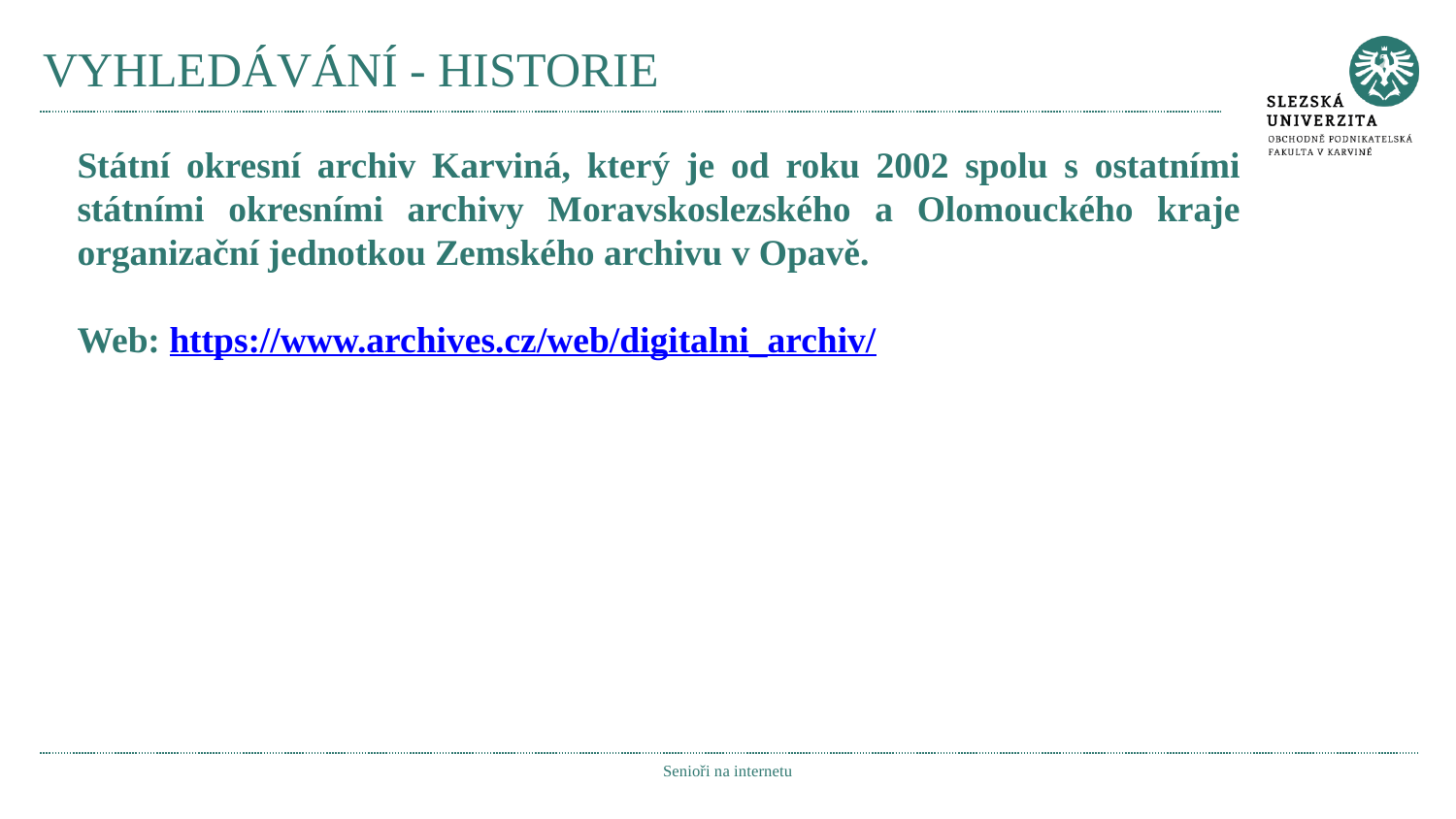

# VYHLEDÁVÁNÍ - HISTORIE
Státní okresní archiv Karviná, který je od roku 2002 spolu s ostatními státními okresními archivy Moravskoslezského a Olomouckého kraje organizační jednotkou Zemského archivu v Opavě.

Web: https://www.archives.cz/web/digitalni_archiv/

Senioři na internetu